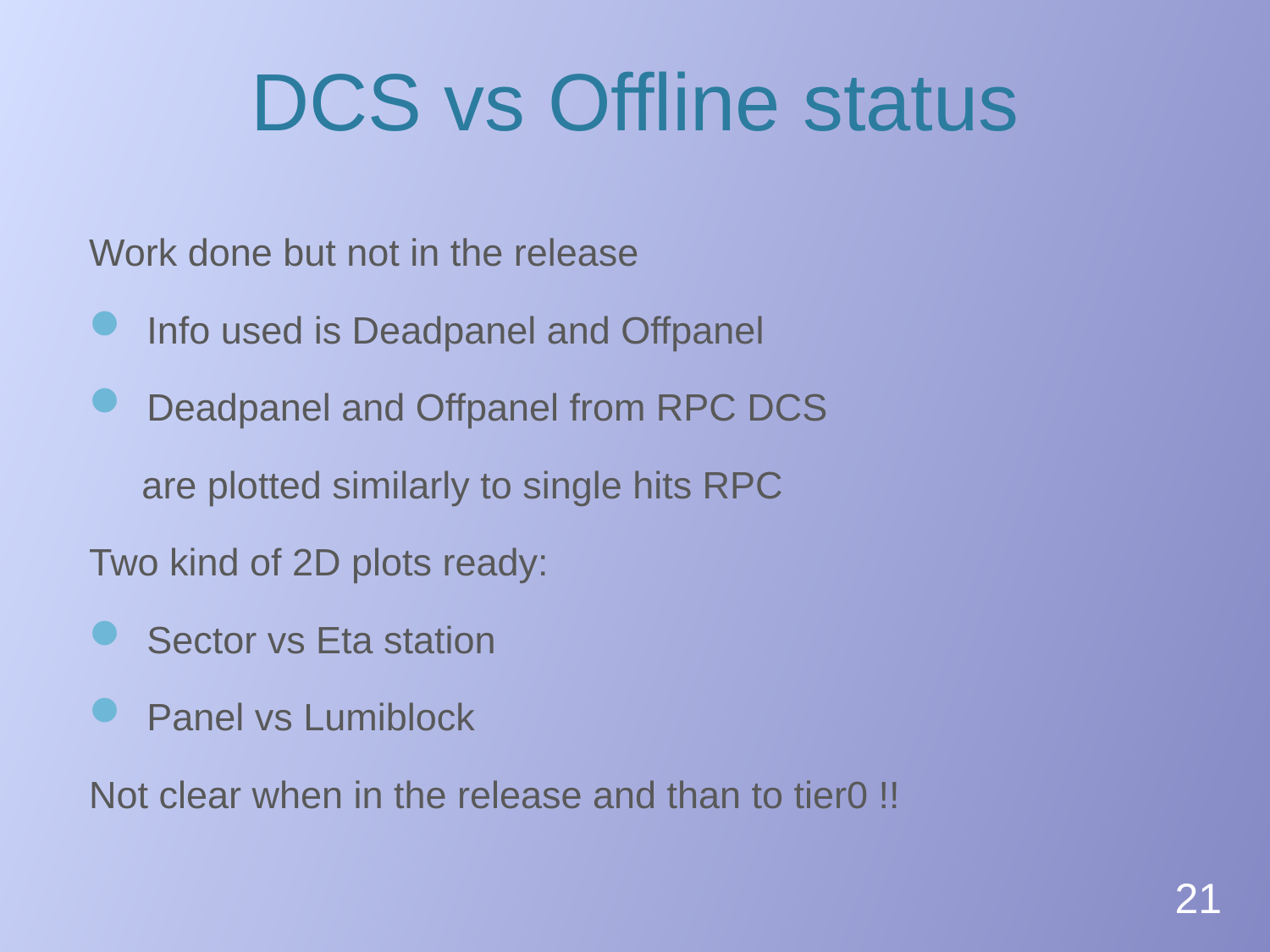

# DCS vs Offline status
Work done but not in the release
 Info used is Deadpanel and Offpanel
 Deadpanel and Offpanel from RPC DCS
     are plotted similarly to single hits RPC
Two kind of 2D plots ready:
 Sector vs Eta station
 Panel vs Lumiblock
Not clear when in the release and than to tier0 !!
21